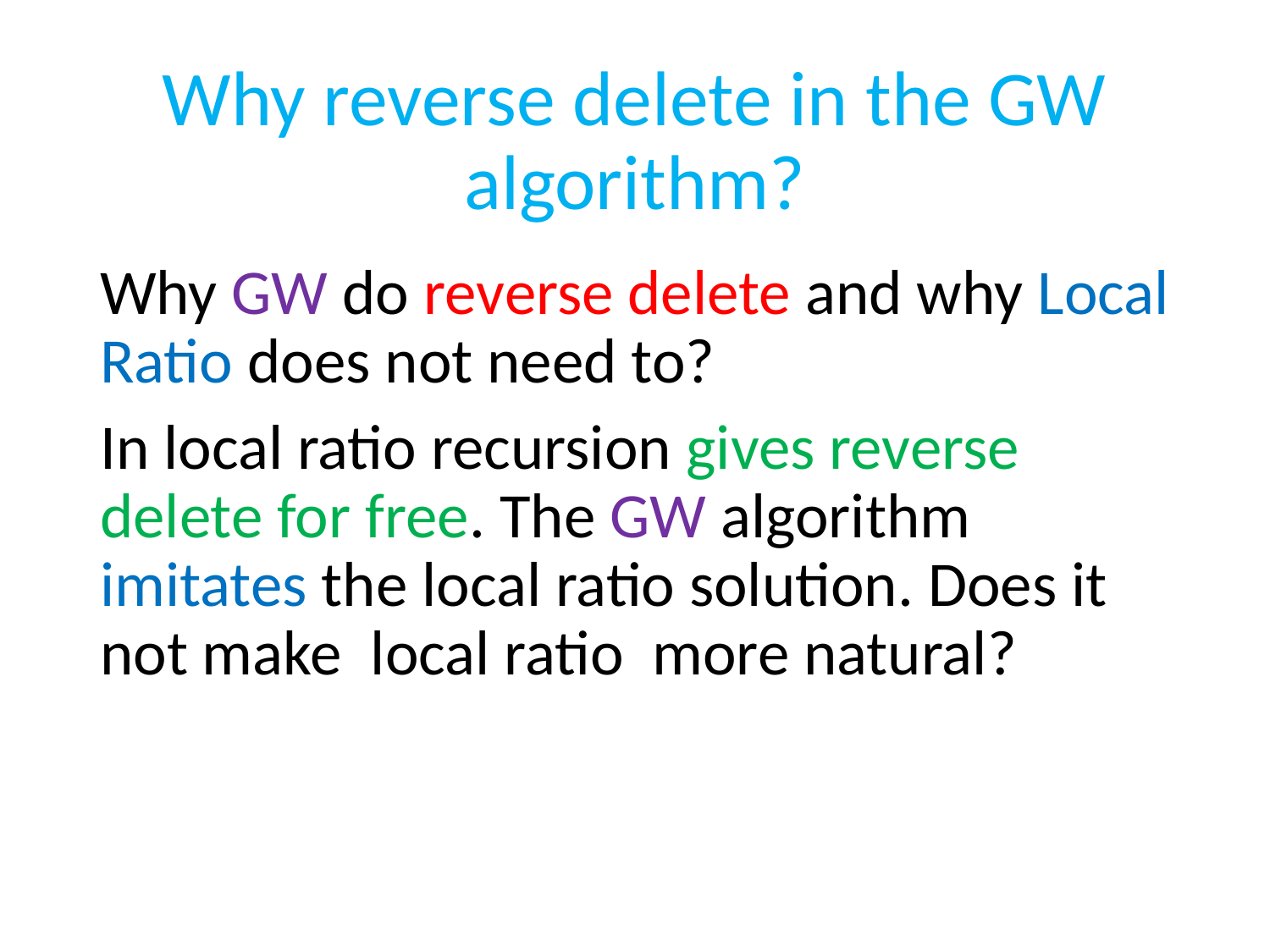

# Why reverse delete in the GW algorithm?
Why GW do reverse delete and why Local Ratio does not need to?
In local ratio recursion gives reverse delete for free. The GW algorithm imitates the local ratio solution. Does it not make  local ratio  more natural?